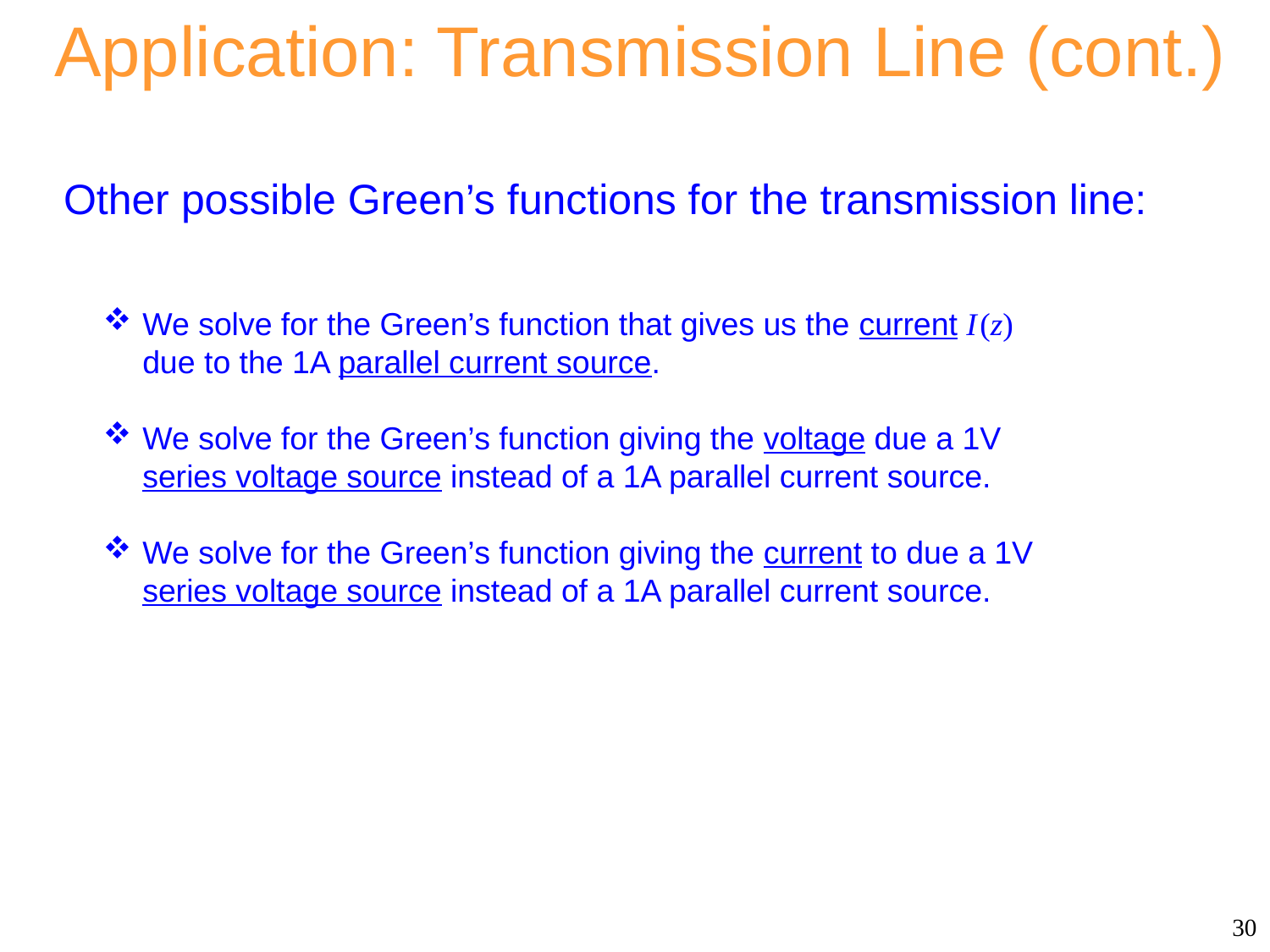

Application: Transmission Line (cont.)
Other possible Green’s functions for the transmission line:
We solve for the Green’s function that gives us the current I (z) due to the 1A parallel current source.

We solve for the Green’s function giving the voltage due a 1V series voltage source instead of a 1A parallel current source.

We solve for the Green’s function giving the current to due a 1V series voltage source instead of a 1A parallel current source.
30